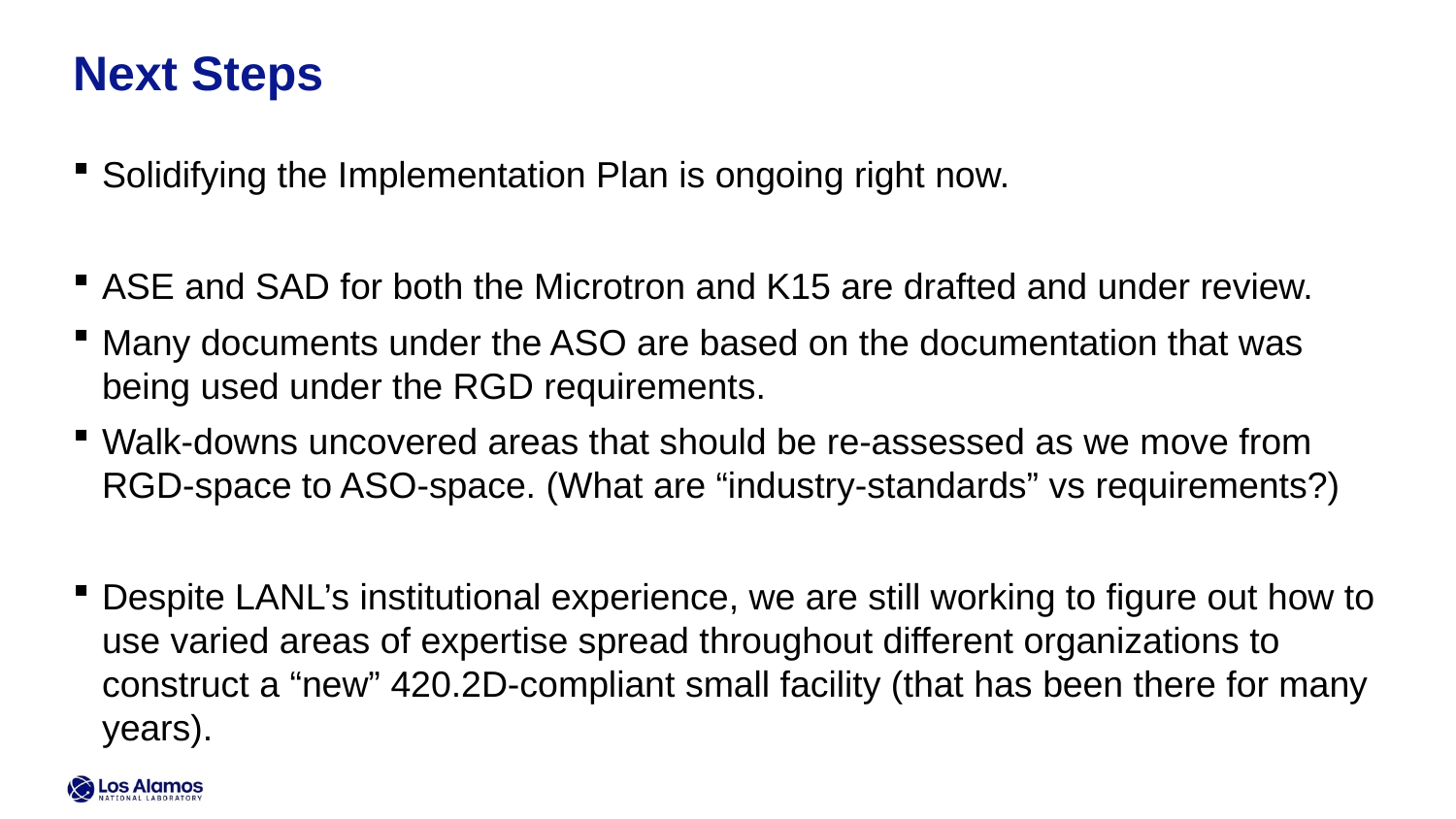

Next Steps
Solidifying the Implementation Plan is ongoing right now.

ASE and SAD for both the Microtron and K15 are drafted and under review.
Many documents under the ASO are based on the documentation that was being used under the RGD requirements.
Walk-downs uncovered areas that should be re-assessed as we move from RGD-space to ASO-space. (What are “industry-standards” vs requirements?)

Despite LANL’s institutional experience, we are still working to figure out how to use varied areas of expertise spread throughout different organizations to construct a “new” 420.2D-compliant small facility (that has been there for many years).